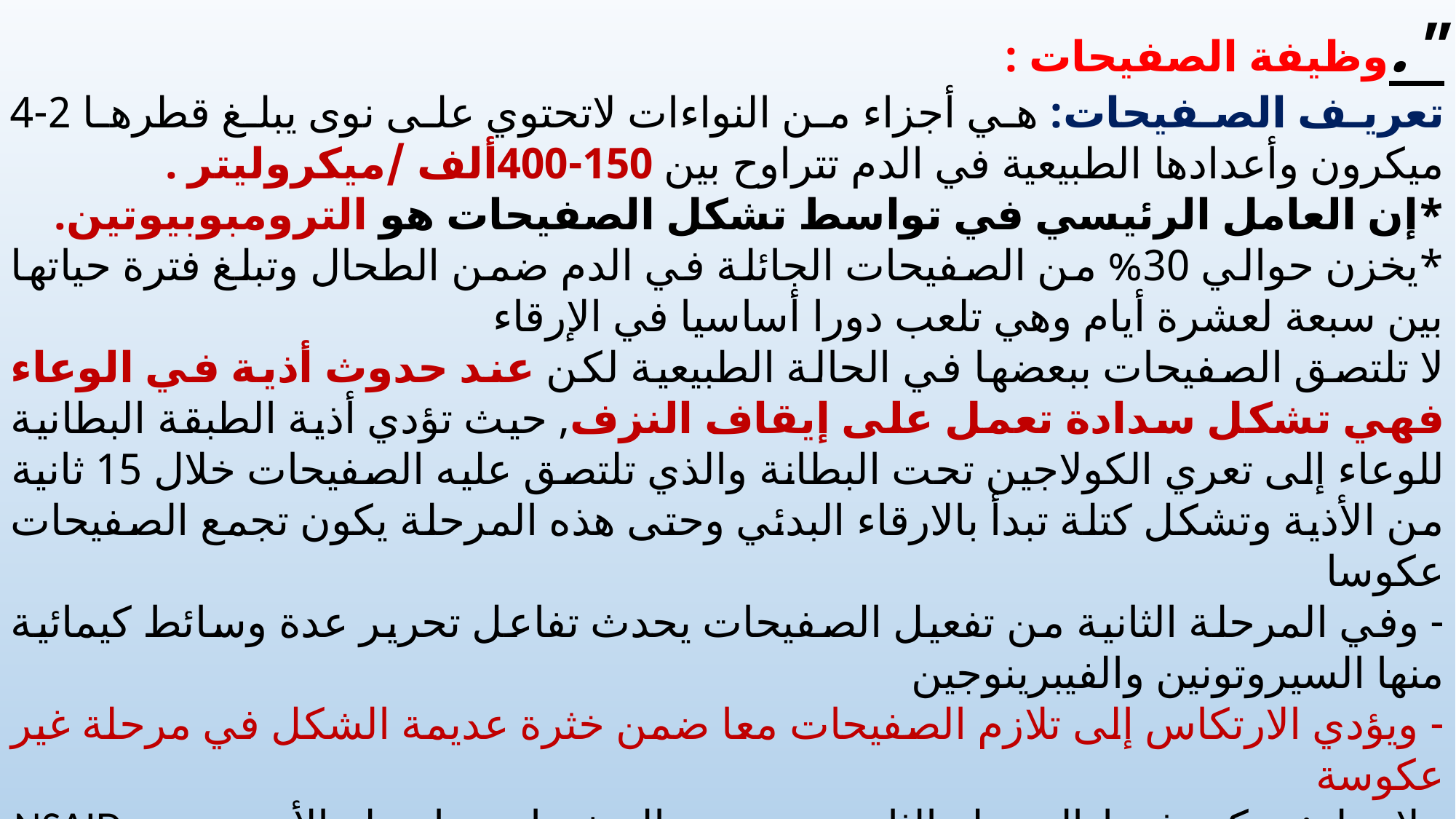

".وظيفة الصفيحات :
تعريف الصفيحات: هي أجزاء من النواءات لاتحتوي على نوى يبلغ قطرها 2-4 ميكرون وأعدادها الطبيعية في الدم تتراوح بين 150-400ألف /ميكروليتر .
*إن العامل الرئيسي في تواسط تشكل الصفيحات هو الترومبوبيوتين.
*يخزن حوالي 30% من الصفيحات الجائلة في الدم ضمن الطحال وتبلغ فترة حياتها بين سبعة لعشرة أيام وهي تلعب دورا أساسيا في الإرقاء
لا تلتصق الصفيحات ببعضها في الحالة الطبيعية لكن عند حدوث أذية في الوعاء فهي تشكل سدادة تعمل على إيقاف النزف, حيث تؤدي أذية الطبقة البطانية للوعاء إلى تعري الكولاجين تحت البطانة والذي تلتصق عليه الصفيحات خلال 15 ثانية من الأذية وتشكل كتلة تبدأ بالارقاء البدئي وحتى هذه المرحلة يكون تجمع الصفيحات عكوسا
- وفي المرحلة الثانية من تفعيل الصفيحات يحدث تفاعل تحرير عدة وسائط كيمائية منها السيروتونين والفيبرينوجين
- ويؤدي الارتكاس إلى تلازم الصفيحات معا ضمن خثرة عديمة الشكل في مرحلة غير عكوسة
ملاحظة: يمكن تثبيط المرحلة الثانية من تجمع الصفيحات بواسطة الأسبيرين و.NSAID